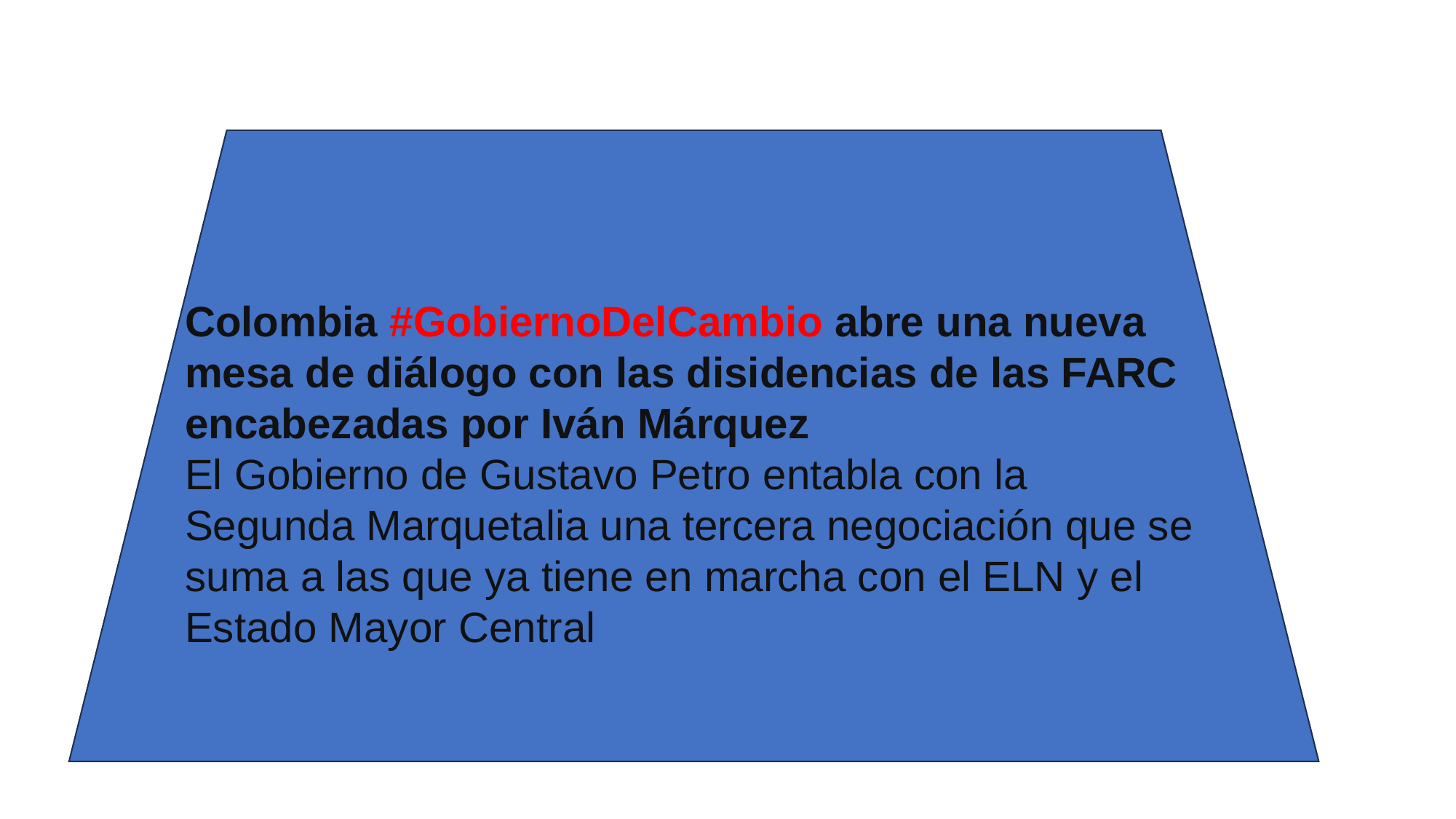

Colombia #GobiernoDelCambio abre una nueva mesa de diálogo con las disidencias de las FARC encabezadas por Iván Márquez
El Gobierno de Gustavo Petro entabla con la Segunda Marquetalia una tercera negociación que se suma a las que ya tiene en marcha con el ELN y el Estado Mayor Central